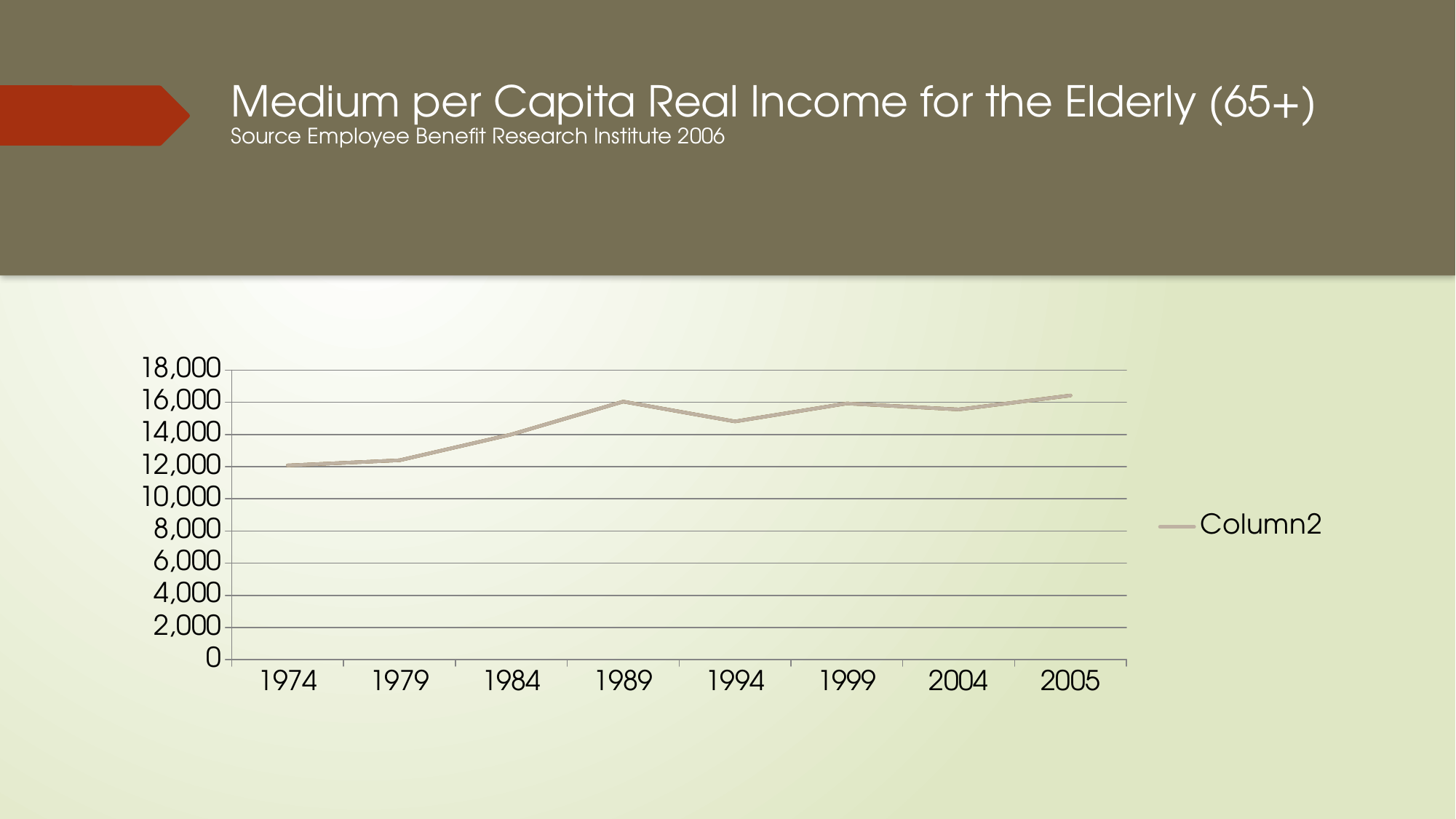

# Medium per Capita Real Income for the Elderly (65+) Source Employee Benefit Research Institute 2006

### Chart

| Category | Median per capita income | Column1 | Column2 |
|---|---|---|---|
| 1974 | 12074.0 | None | None |
| 1979 | 12396.0 | None | None |
| 1984 | 14002.0 | None | None |
| 1989 | 16043.0 | None | None |
| 1994 | 14807.0 | None | None |
| 1999 | 15929.0 | None | None |
| 2004 | 15553.0 | None | None |
| 2005 | 16422.0 | None | None |